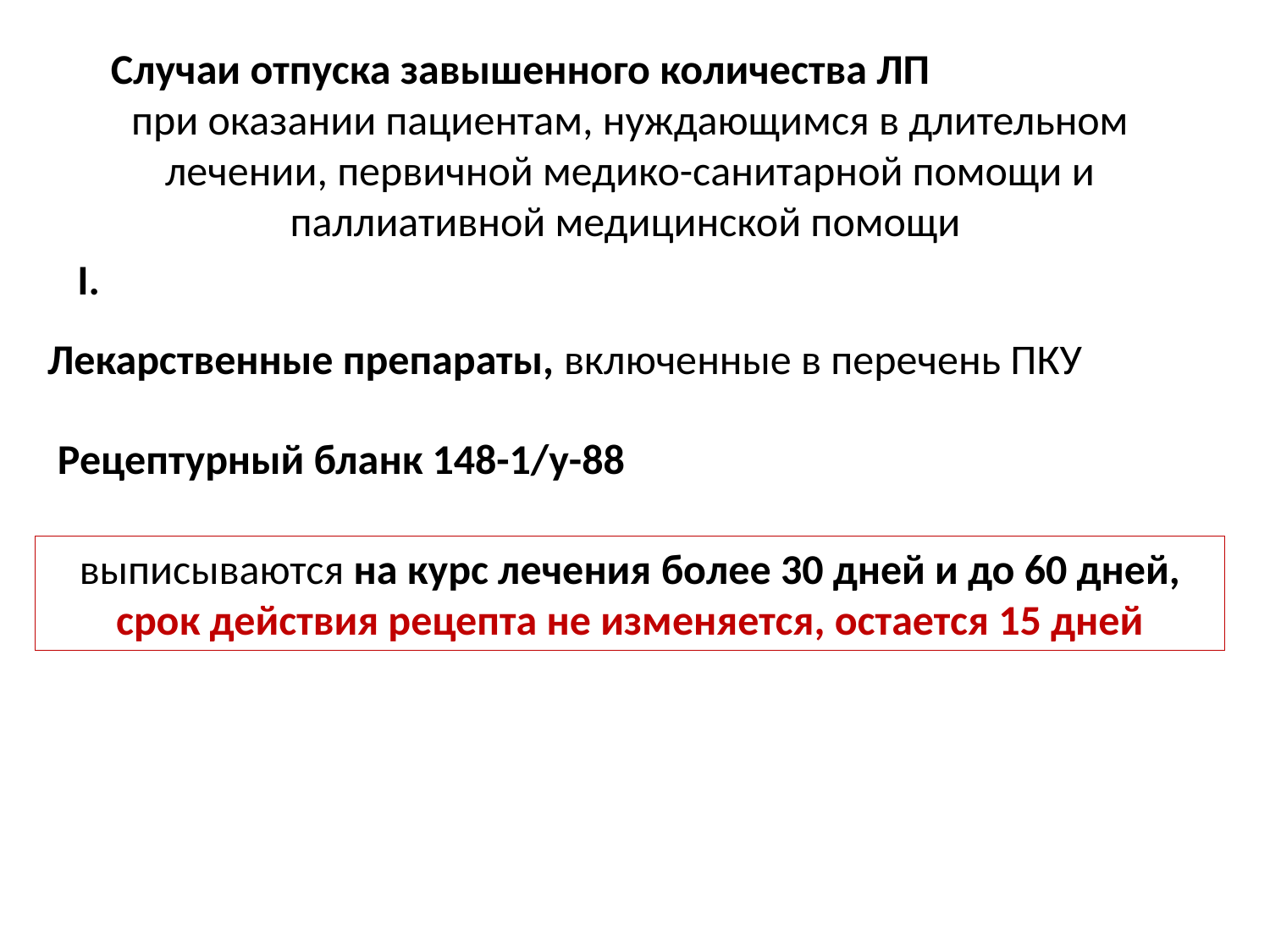

Случаи отпуска завышенного количества ЛП                        при оказании пациентам, нуждающимся в длительном лечении, первичной медико-санитарной помощи и паллиативной медицинской помощи

I.
Лекарственные препараты, включенные в перечень ПКУ
Рецептурный бланк 148-1/у-88
выписываются на курс лечения более 30 дней и до 60 дней,
срок действия рецепта не изменяется, остается 15 дней